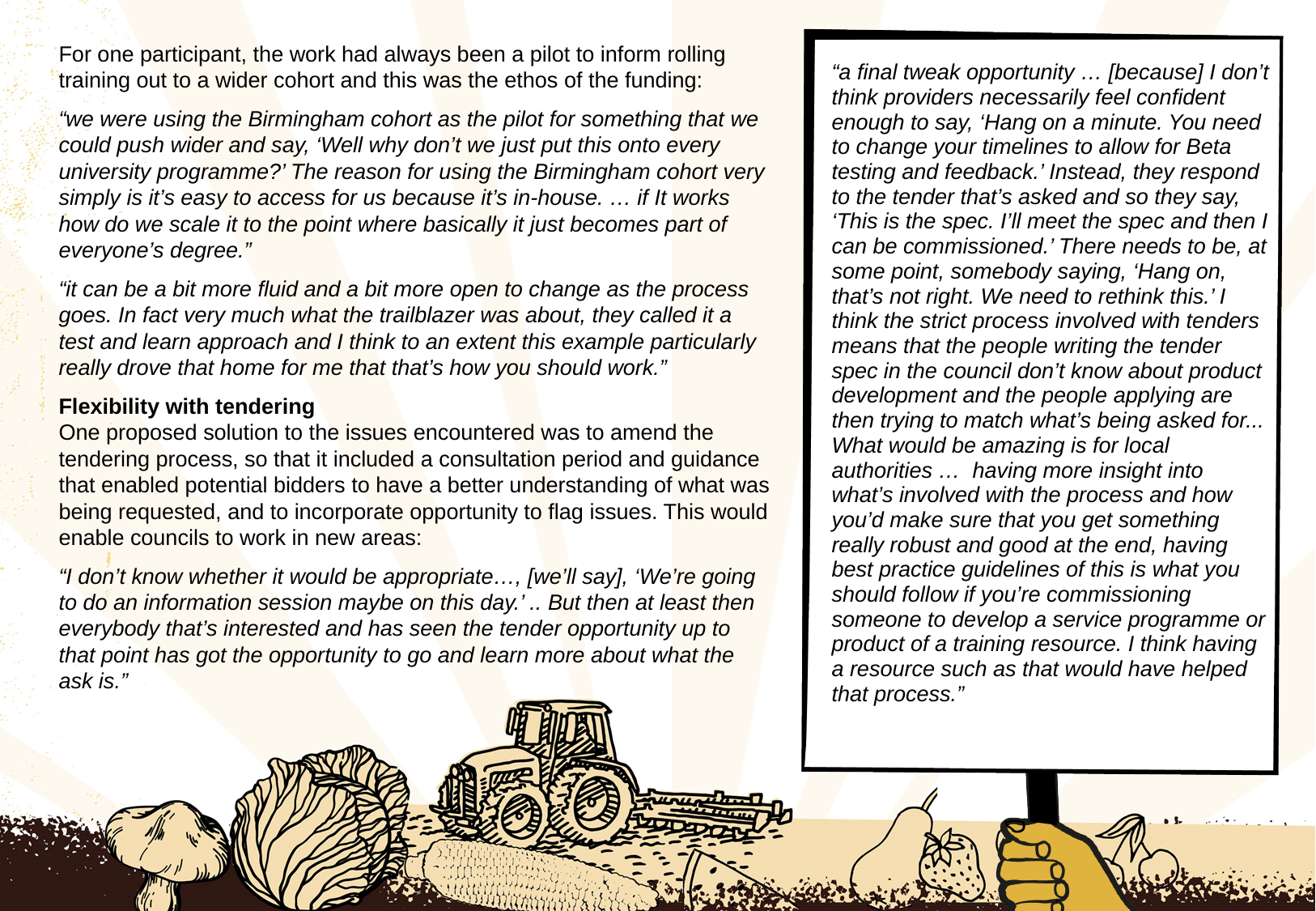

# Finding Solutions – Flexibility with Tendering
For one participant, the work had always been a pilot to inform rolling training out to a wider cohort and this was the ethos of the funding:

“we were using the Birmingham cohort as the pilot for something that we could push wider and say, ‘Well why don’t we just put this onto every university programme?’ The reason for using the Birmingham cohort very simply is it’s easy to access for us because it’s in-house. … if It works how do we scale it to the point where basically it just becomes part of everyone’s degree.”

“it can be a bit more fluid and a bit more open to change as the process goes. In fact very much what the trailblazer was about, they called it a test and learn approach and I think to an extent this example particularly really drove that home for me that that’s how you should work.”

Flexibility with tendering
One proposed solution to the issues encountered was to amend the tendering process, so that it included a consultation period and guidance that enabled potential bidders to have a better understanding of what was being requested, and to incorporate opportunity to flag issues. This would enable councils to work in new areas:

“I don’t know whether it would be appropriate…, [we’ll say], ‘We’re going to do an information session maybe on this day.’ .. But then at least then everybody that’s interested and has seen the tender opportunity up to that point has got the opportunity to go and learn more about what the ask is.”
“a final tweak opportunity … [because] I don’t think providers necessarily feel confident enough to say, ‘Hang on a minute. You need to change your timelines to allow for Beta testing and feedback.’ Instead, they respond to the tender that’s asked and so they say, ‘This is the spec. I’ll meet the spec and then I can be commissioned.’ There needs to be, at some point, somebody saying, ‘Hang on, that’s not right. We need to rethink this.’ I think the strict process involved with tenders means that the people writing the tender spec in the council don’t know about product development and the people applying are then trying to match what’s being asked for... What would be amazing is for local authorities …  having more insight into what’s involved with the process and how you’d make sure that you get something really robust and good at the end, having best practice guidelines of this is what you should follow if you’re commissioning someone to develop a service programme or product of a training resource. I think having a resource such as that would have helped that process.”